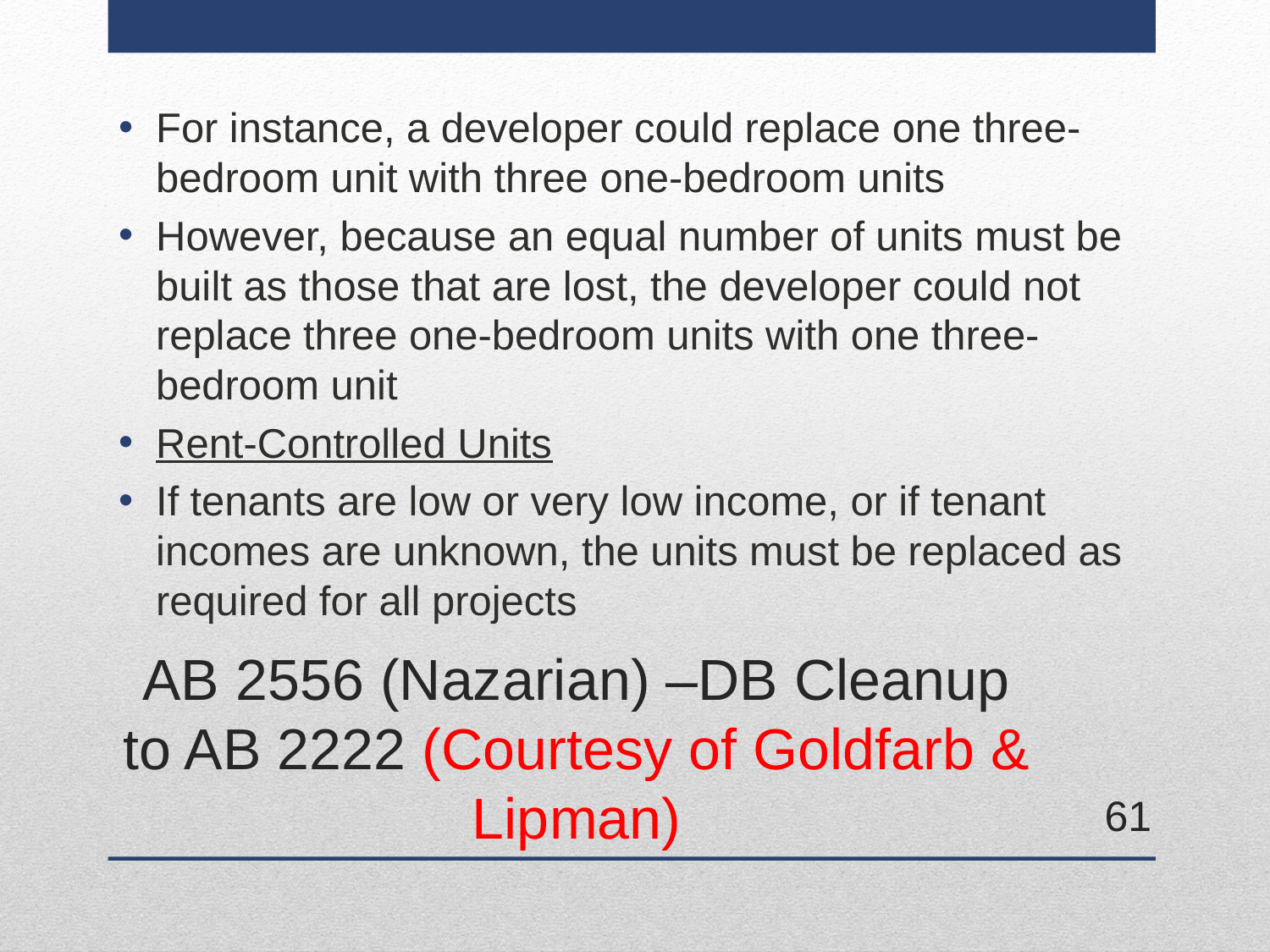

For instance, a developer could replace one three-bedroom unit with three one-bedroom units
However, because an equal number of units must be built as those that are lost, the developer could not replace three one-bedroom units with one three-bedroom unit
Rent-Controlled Units
If tenants are low or very low income, or if tenant incomes are unknown, the units must be replaced as required for all projects

# AB 2556 (Nazarian) –DB Cleanup to AB 2222 (Courtesy of Goldfarb & Lipman)
61